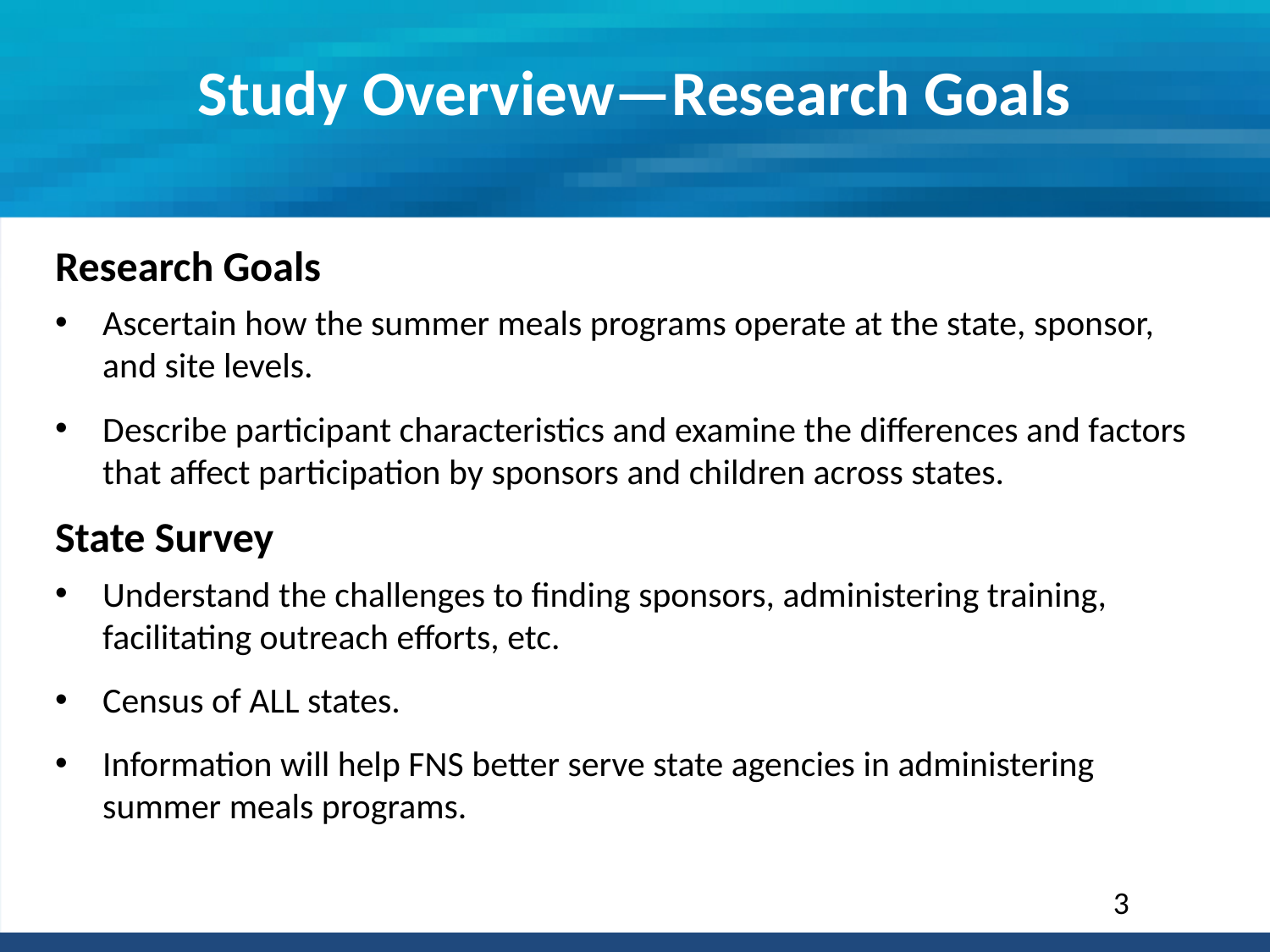

# Study Overview—Research Goals
Research Goals
Ascertain how the summer meals programs operate at the state, sponsor, and site levels.
Describe participant characteristics and examine the differences and factors that affect participation by sponsors and children across states.
State Survey
Understand the challenges to finding sponsors, administering training, facilitating outreach efforts, etc.
Census of ALL states.
Information will help FNS better serve state agencies in administering summer meals programs.

3
3